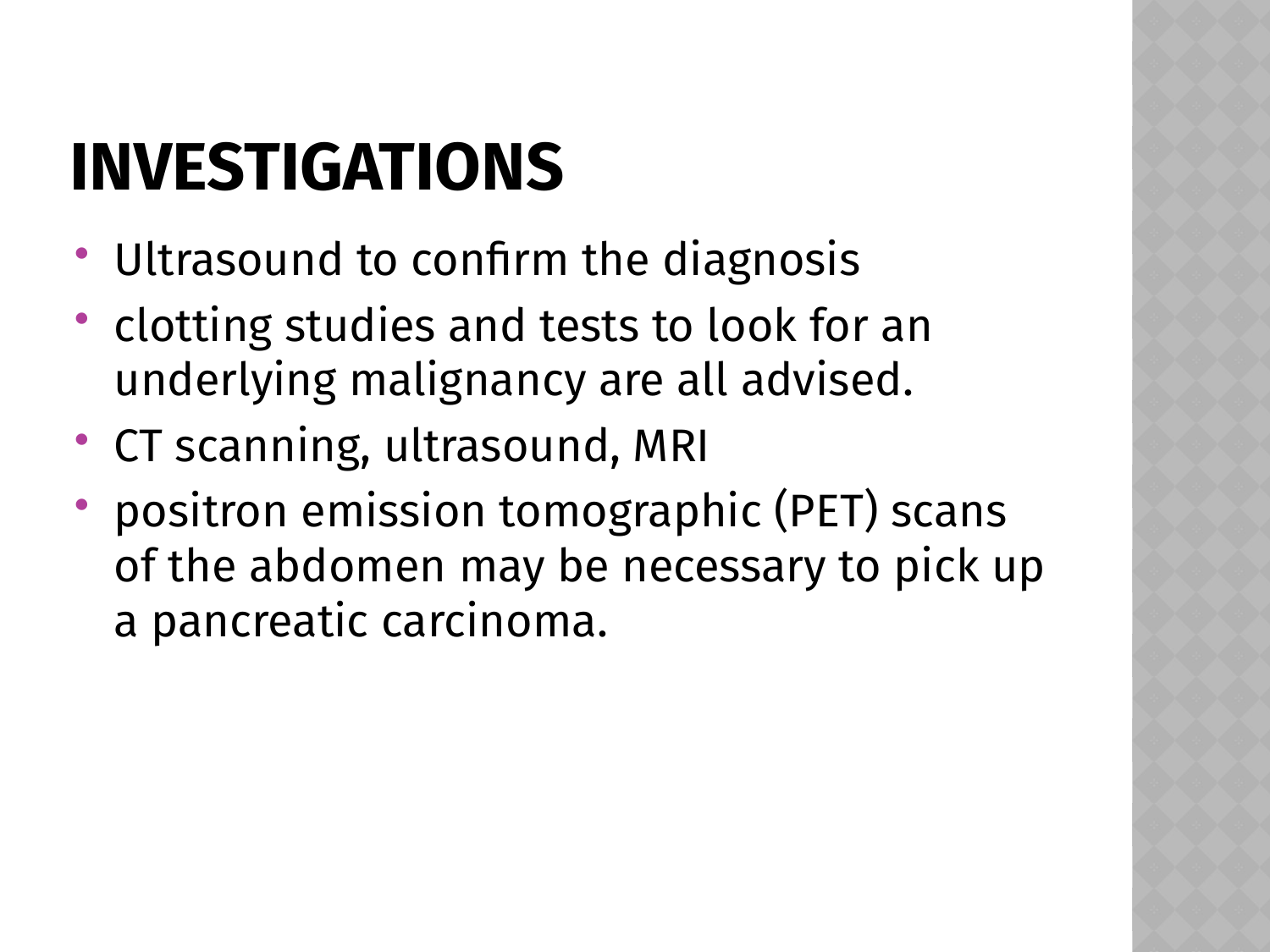

# Investigations
Ultrasound to confirm the diagnosis
clotting studies and tests to look for an underlying malignancy are all advised.
CT scanning, ultrasound, MRI
positron emission tomographic (PET) scans of the abdomen may be necessary to pick up a pancreatic carcinoma.